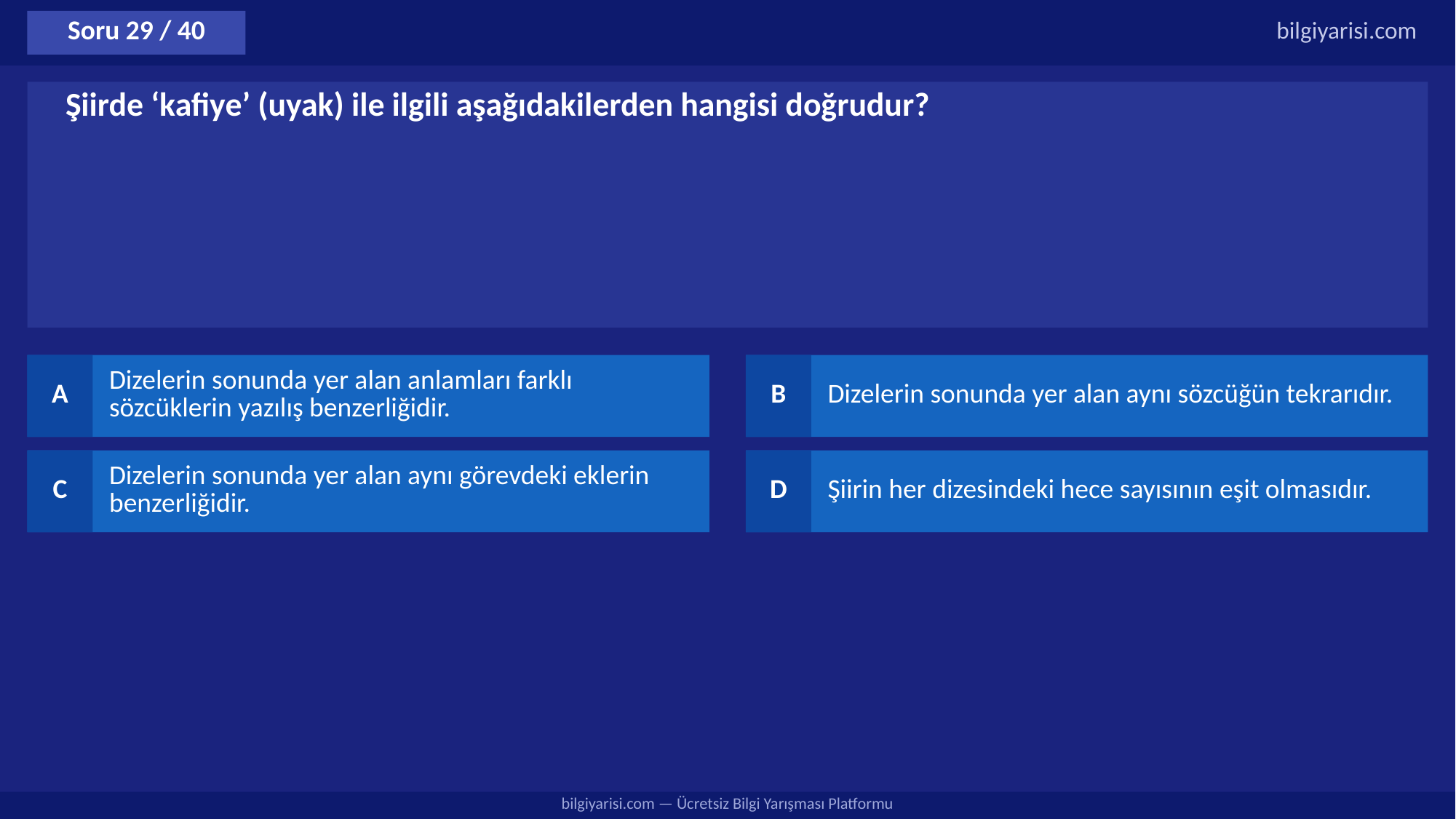

Soru 29 / 40
bilgiyarisi.com

Şiirde ‘kafiye’ (uyak) ile ilgili aşağıdakilerden hangisi doğrudur?

A
Dizelerin sonunda yer alan anlamları farklı sözcüklerin yazılış benzerliğidir.

B
Dizelerin sonunda yer alan aynı sözcüğün tekrarıdır.

C
Dizelerin sonunda yer alan aynı görevdeki eklerin benzerliğidir.

D
Şiirin her dizesindeki hece sayısının eşit olmasıdır.
bilgiyarisi.com — Ücretsiz Bilgi Yarışması Platformu